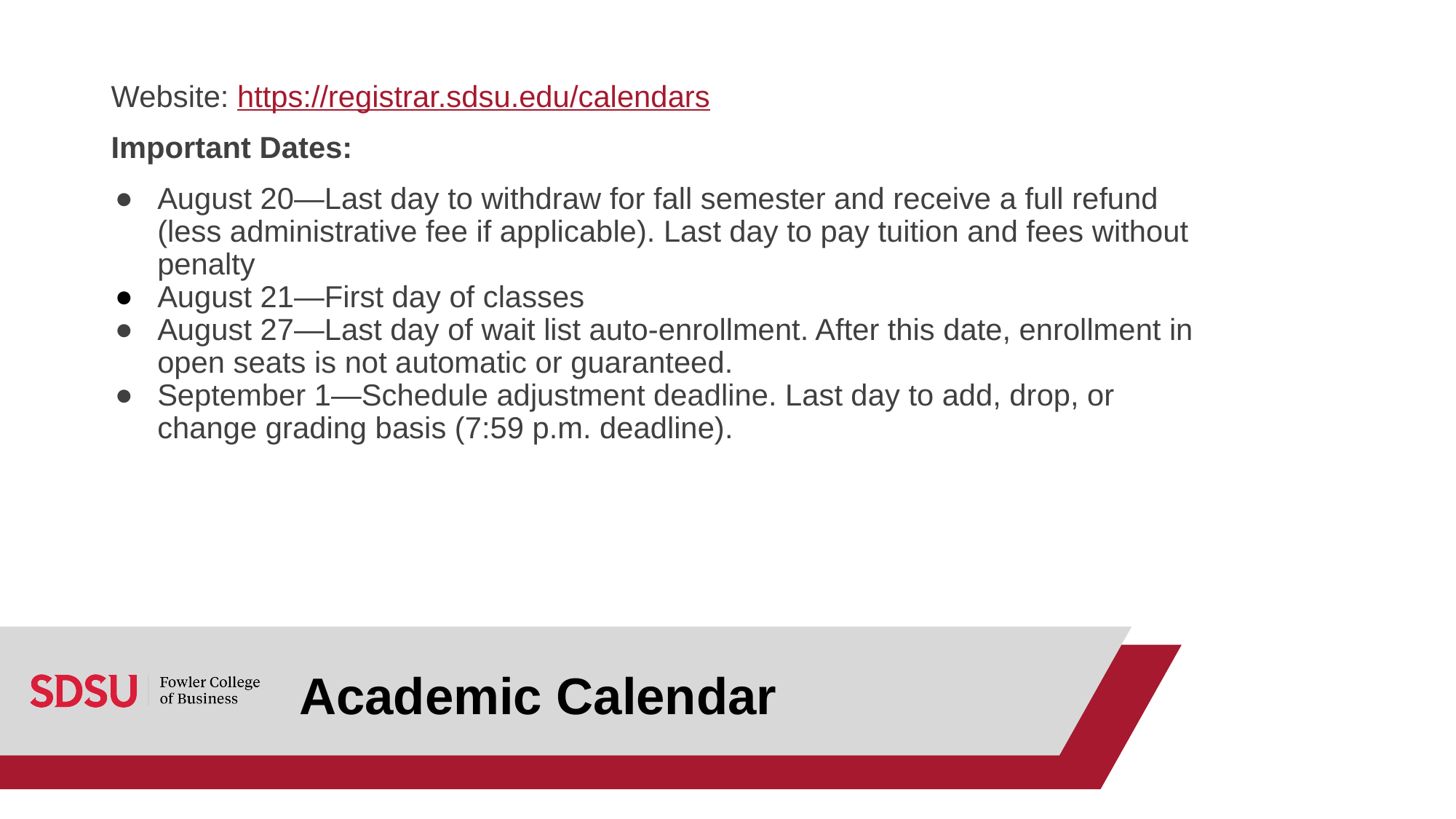

Website: https://registrar.sdsu.edu/calendars
 Important Dates:
August 20—Last day to withdraw for fall semester and receive a full refund (less administrative fee if applicable). Last day to pay tuition and fees without penalty
August 21—First day of classes
August 27—Last day of wait list auto-enrollment. After this date, enrollment in open seats is not automatic or guaranteed.
September 1—Schedule adjustment deadline. Last day to add, drop, or change grading basis (7:59 p.m. deadline).

Academic Calendar